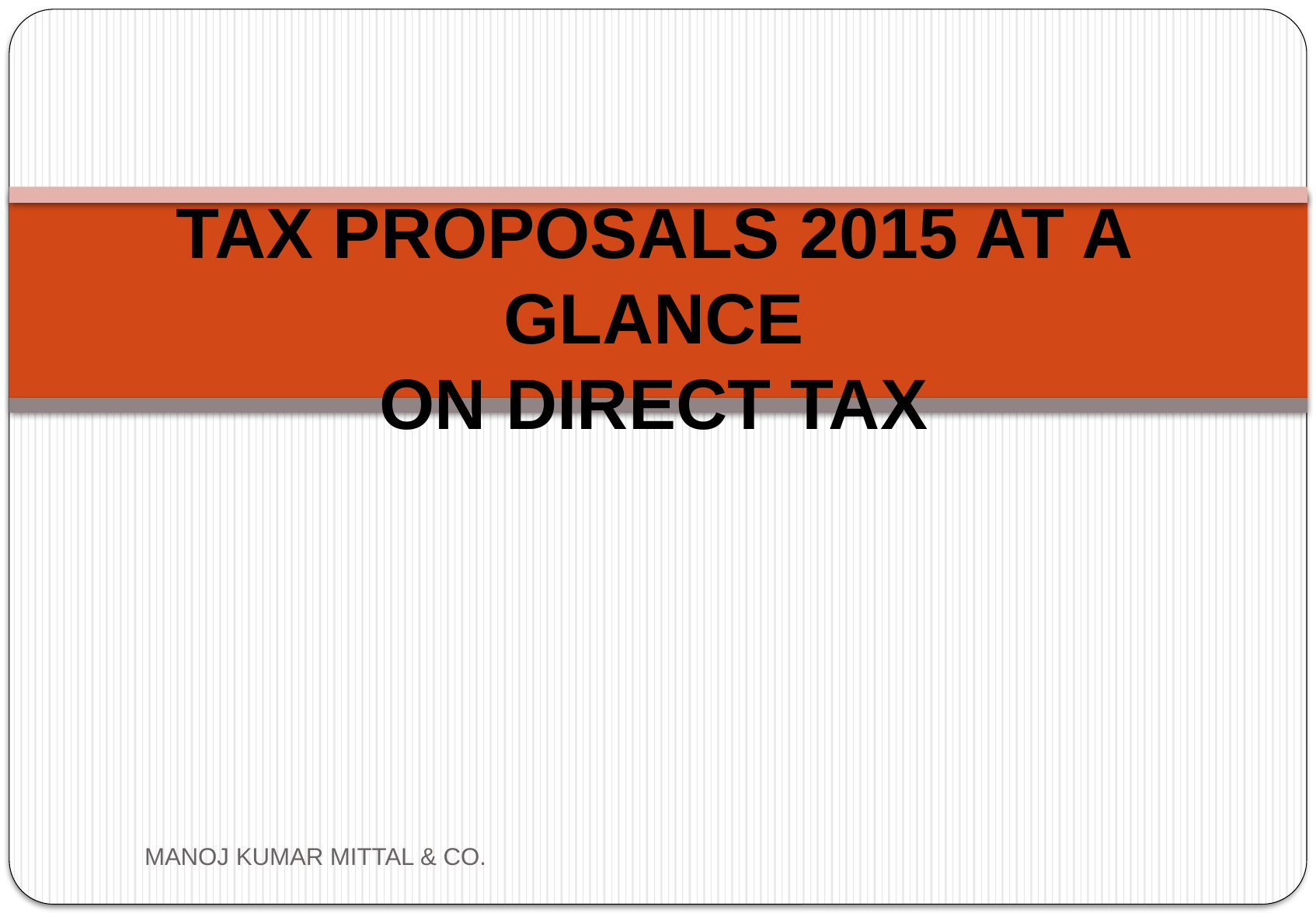

# TAX PROPOSALS 2015 AT A GLANCE ON DIRECT TAX

MANOJ KUMAR MITTAL & CO.